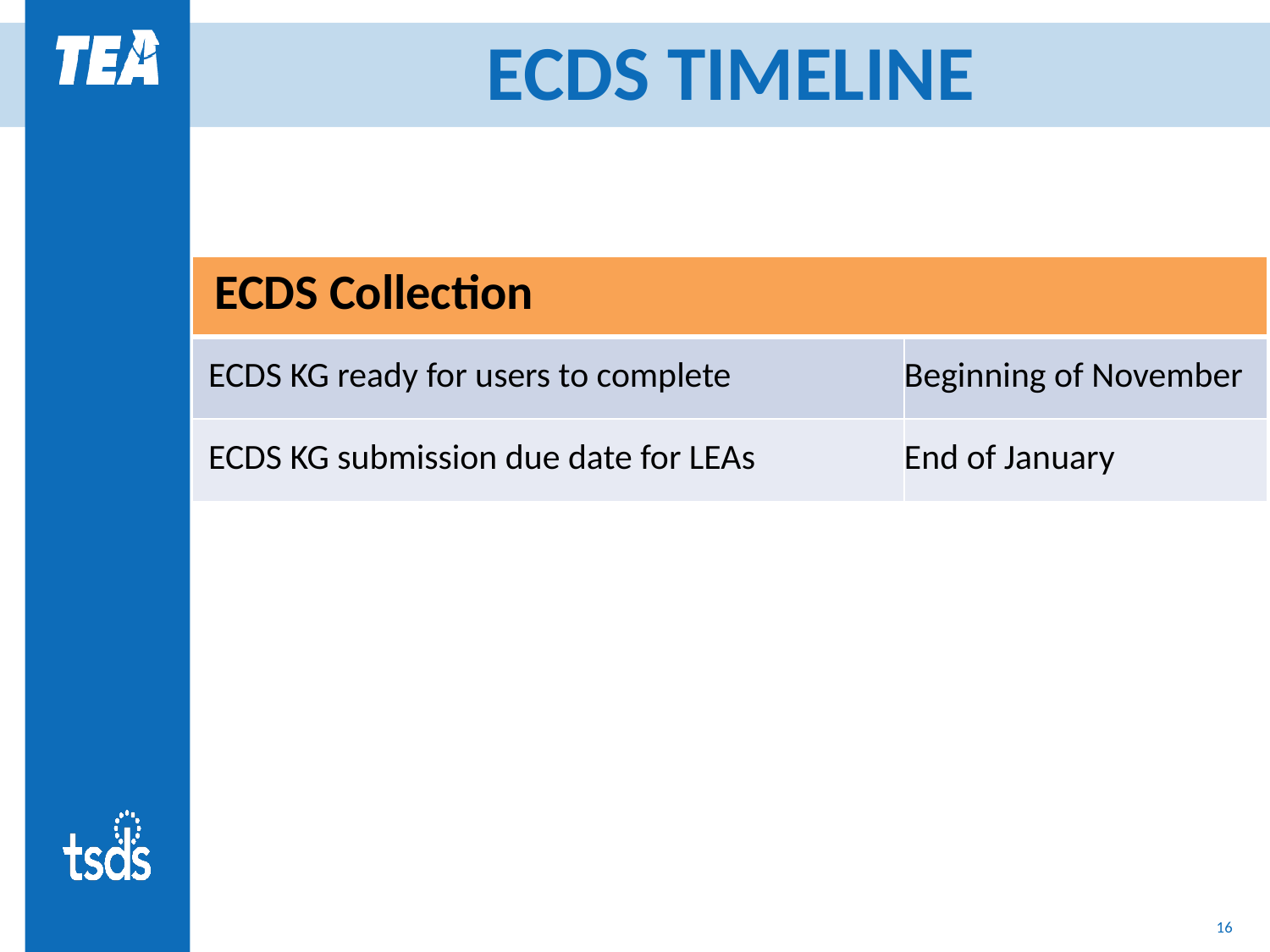

# ECDS TIMELINE
| ECDS Collection |  |
| --- | --- |
| ECDS KG ready for users to complete | Beginning of November |
| ECDS KG submission due date for LEAs | End of January |
16